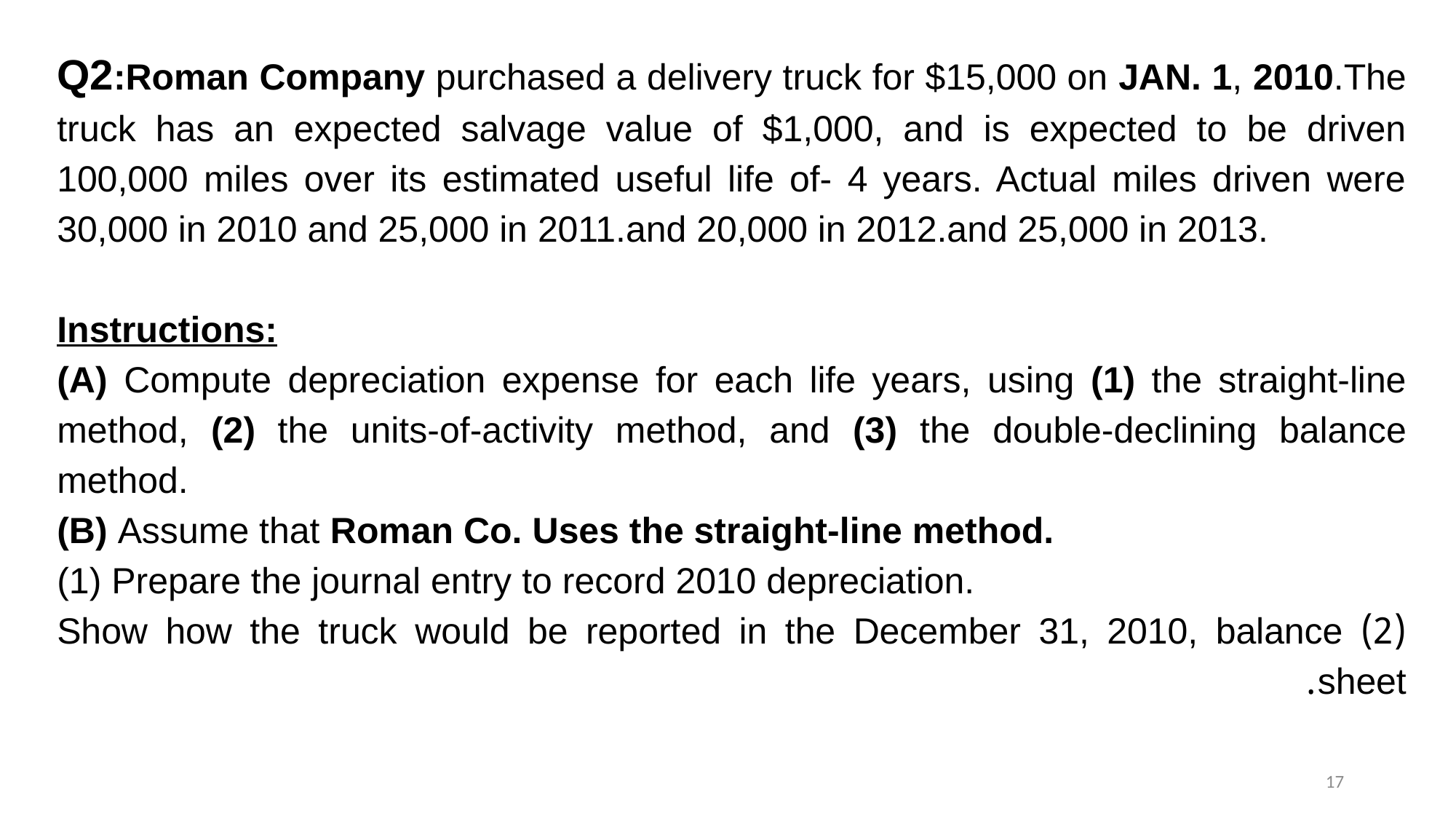

Q2:Roman Company purchased a delivery truck for $15,000 on JAN. 1, 2010.The truck has an expected salvage value of $1,000, and is expected to be driven 100,000 miles over its estimated useful life of- 4 years. Actual miles driven were 30,000 in 2010 and 25,000 in 2011.and 20,000 in 2012.and 25,000 in 2013.

Instructions:
(A) Compute depreciation expense for each life years, using (1) the straight-line method, (2) the units-of-activity method, and (3) the double-declining balance method.
(B) Assume that Roman Co. Uses the straight-line method.
(1) Prepare the journal entry to record 2010 depreciation.
(2) Show how the truck would be reported in the December 31, 2010, balance sheet.
17